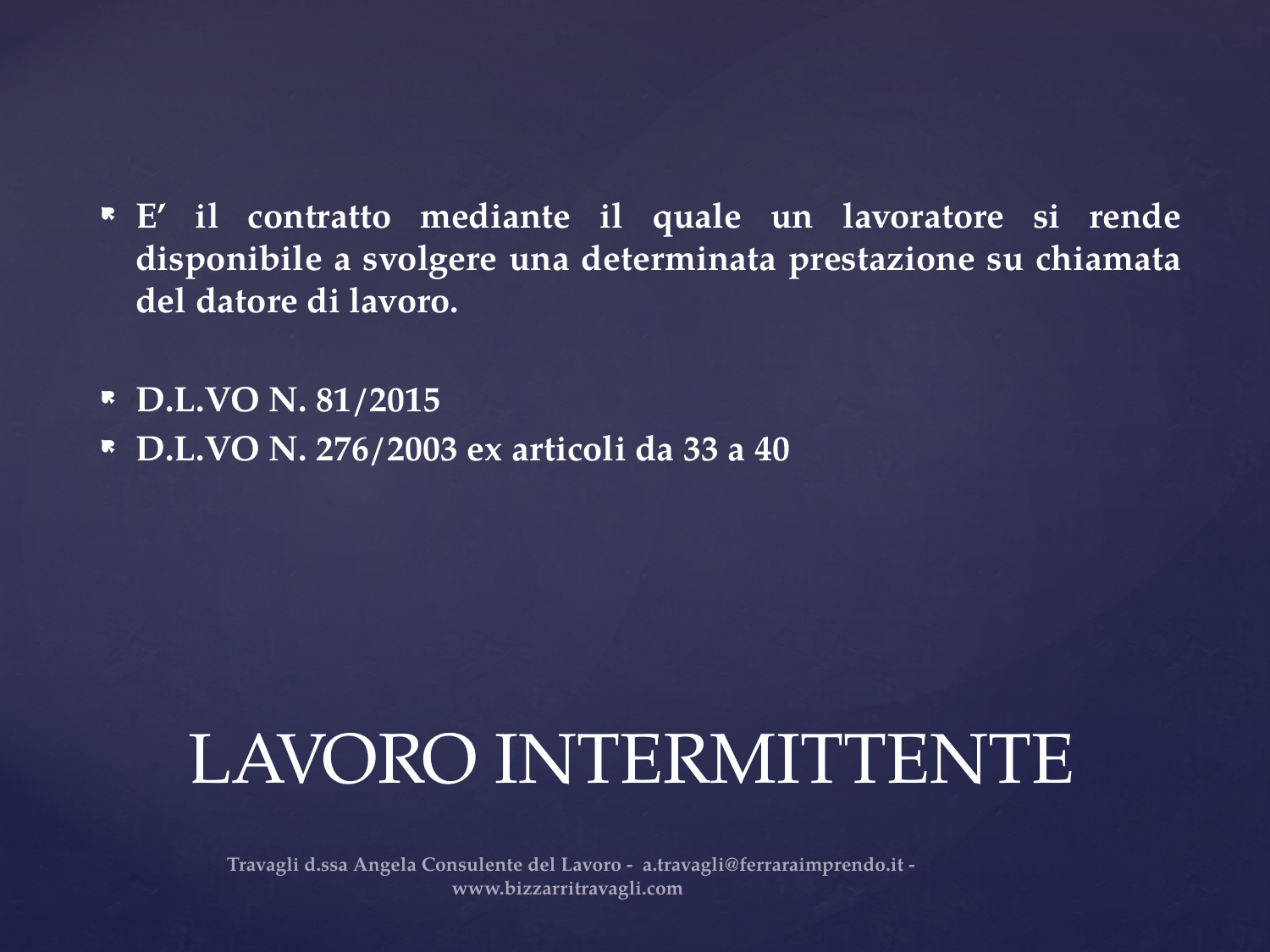

E’ il contratto mediante il quale un lavoratore si rende disponibile a svolgere una determinata prestazione su chiamata del datore di lavoro.

D.L.VO N. 81/2015
D.L.VO N. 276/2003 ex articoli da 33 a 40

# LAVORO INTERMITTENTE
      Travagli d.ssa Angela Consulente del Lavoro -  a.travagli@ferraraimprendo.it - 			www.bizzarritravagli.com